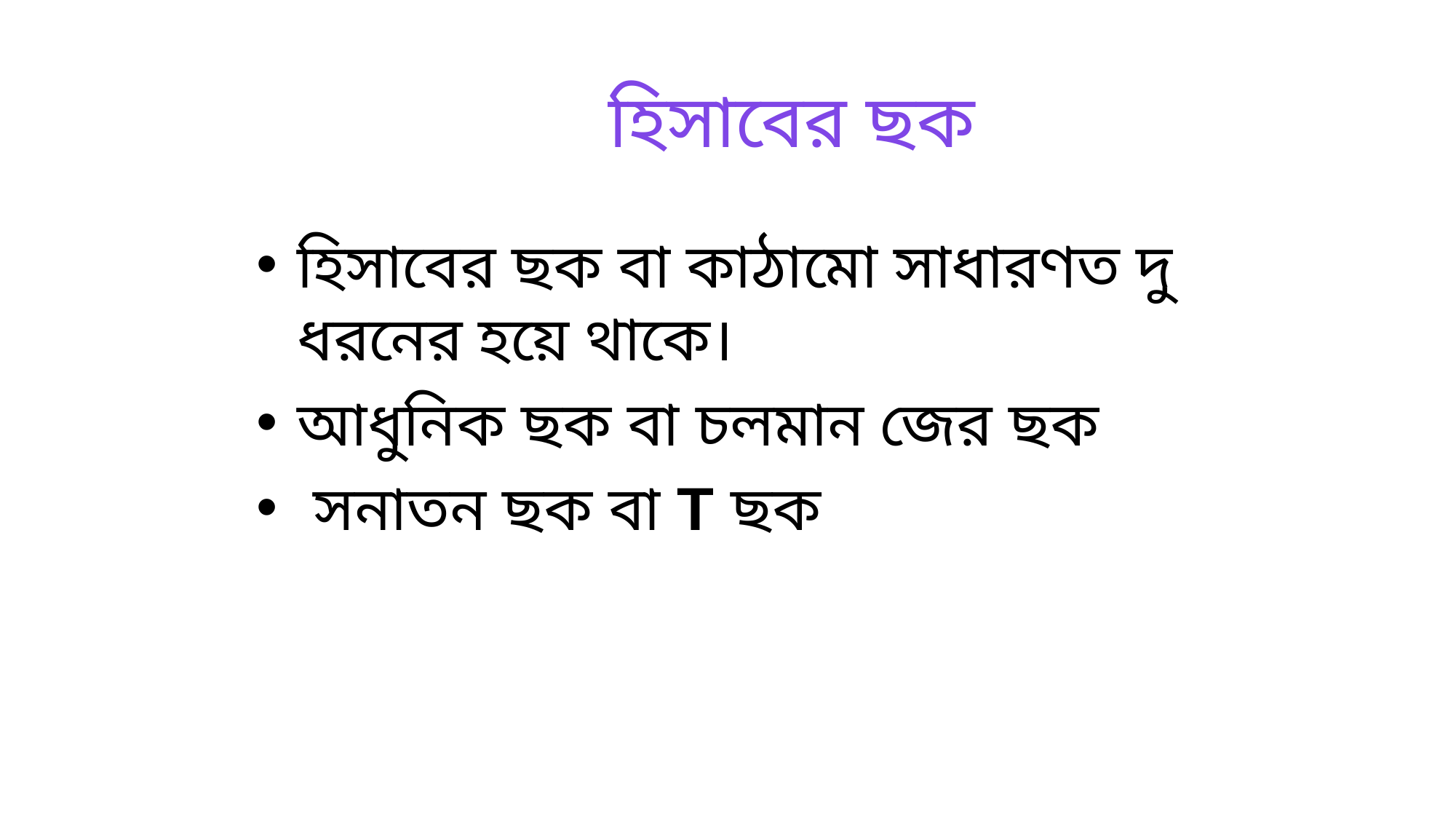

# হিসাবের ছক
হিসাবের ছক বা কাঠামো সাধারণত দু ধরনের হয়ে থাকে।
আধুনিক ছক বা চলমান জের ছক
 সনাতন ছক বা T ছক